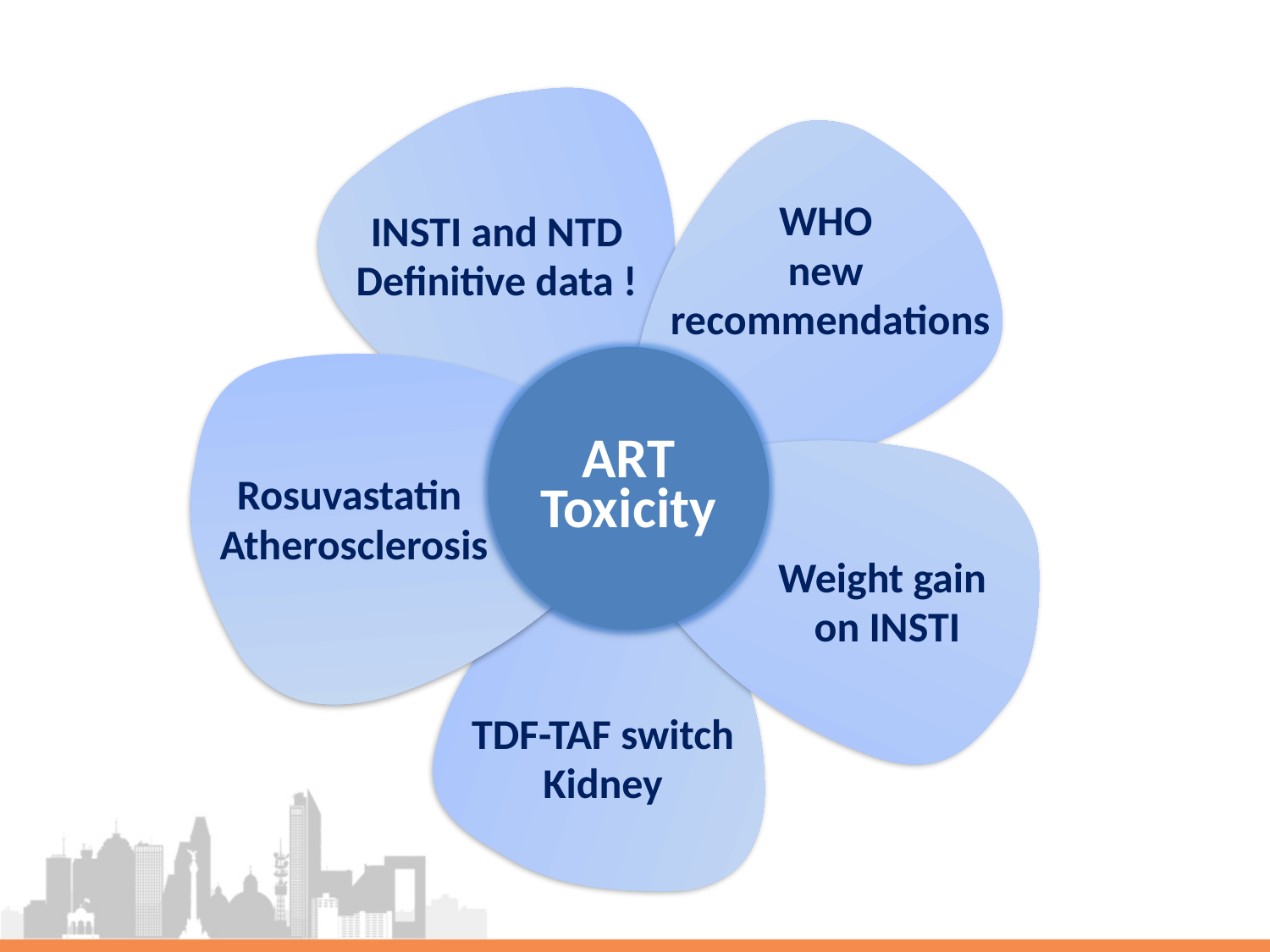

WHO
new
recommendations
INSTI and NTD
Definitive data !

ART
Toxicity
Rosuvastatin
Atherosclerosis

Weight gain
on INSTI
TDF-TAF switch
Kidney